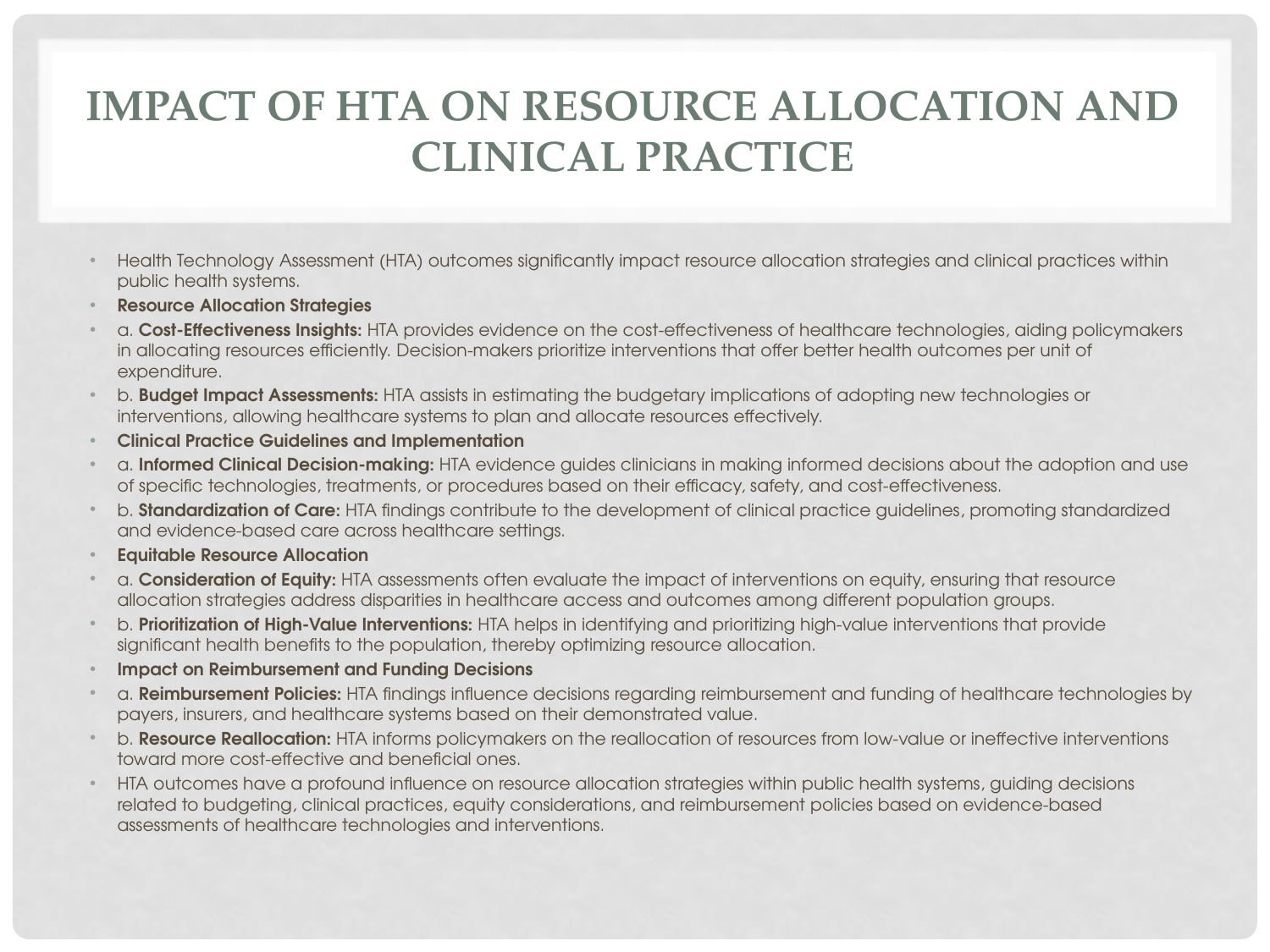

# IMPACT OF HTA ON RESOURCE ALLOCATION AND CLINICAL PRACTICE
Health Technology Assessment (HTA) outcomes significantly impact resource allocation strategies and clinical practices within public health systems.
Resource Allocation Strategies
a. Cost-Effectiveness Insights: HTA provides evidence on the cost-effectiveness of healthcare technologies, aiding policymakers in allocating resources efficiently. Decision-makers prioritize interventions that offer better health outcomes per unit of expenditure.
b. Budget Impact Assessments: HTA assists in estimating the budgetary implications of adopting new technologies or interventions, allowing healthcare systems to plan and allocate resources effectively.
Clinical Practice Guidelines and Implementation
a. Informed Clinical Decision-making: HTA evidence guides clinicians in making informed decisions about the adoption and use of specific technologies, treatments, or procedures based on their efficacy, safety, and cost-effectiveness.
b. Standardization of Care: HTA findings contribute to the development of clinical practice guidelines, promoting standardized and evidence-based care across healthcare settings.
Equitable Resource Allocation
a. Consideration of Equity: HTA assessments often evaluate the impact of interventions on equity, ensuring that resource allocation strategies address disparities in healthcare access and outcomes among different population groups.
b. Prioritization of High-Value Interventions: HTA helps in identifying and prioritizing high-value interventions that provide significant health benefits to the population, thereby optimizing resource allocation.
Impact on Reimbursement and Funding Decisions
a. Reimbursement Policies: HTA findings influence decisions regarding reimbursement and funding of healthcare technologies by payers, insurers, and healthcare systems based on their demonstrated value.
b. Resource Reallocation: HTA informs policymakers on the reallocation of resources from low-value or ineffective interventions toward more cost-effective and beneficial ones.
HTA outcomes have a profound influence on resource allocation strategies within public health systems, guiding decisions related to budgeting, clinical practices, equity considerations, and reimbursement policies based on evidence-based assessments of healthcare technologies and interventions.